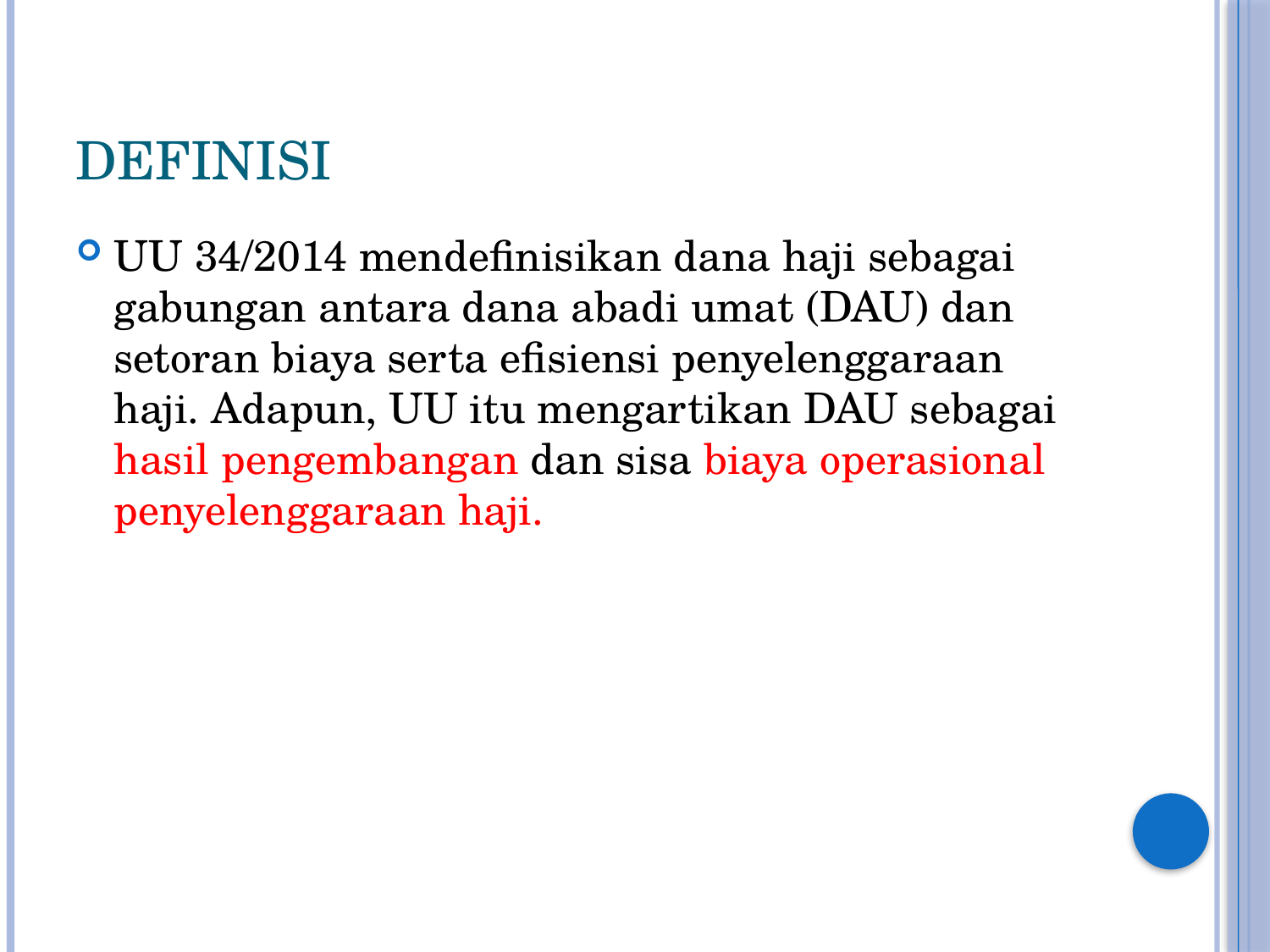

# DEFINISI
UU 34/2014 mendefinisikan dana haji sebagai gabungan antara dana abadi umat (DAU) dan setoran biaya serta efisiensi penyelenggaraan haji. Adapun, UU itu mengartikan DAU sebagai hasil pengembangan dan sisa biaya operasional penyelenggaraan haji.